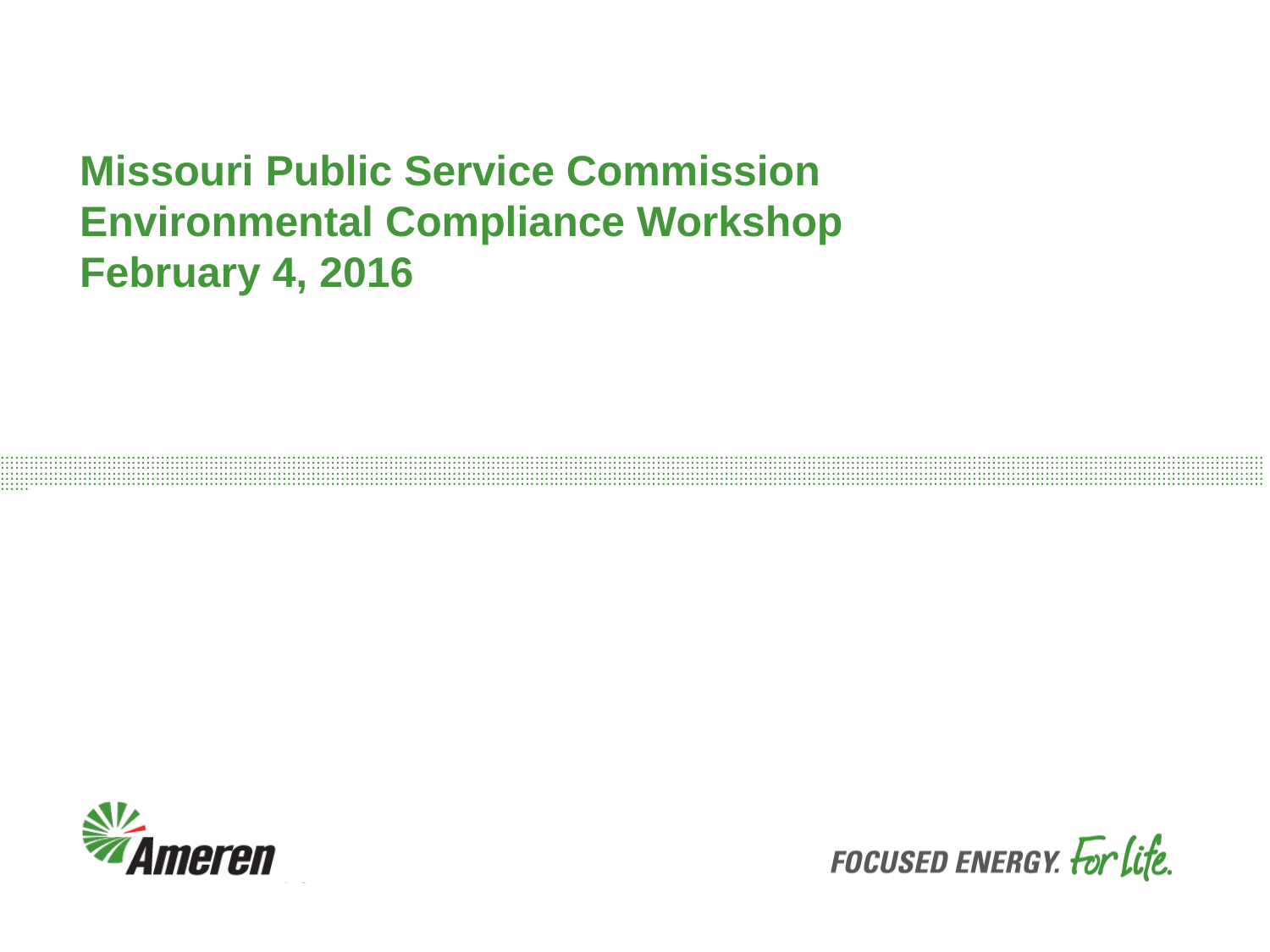

Missouri Public Service Commission
Environmental Compliance Workshop
February 4, 2016
#